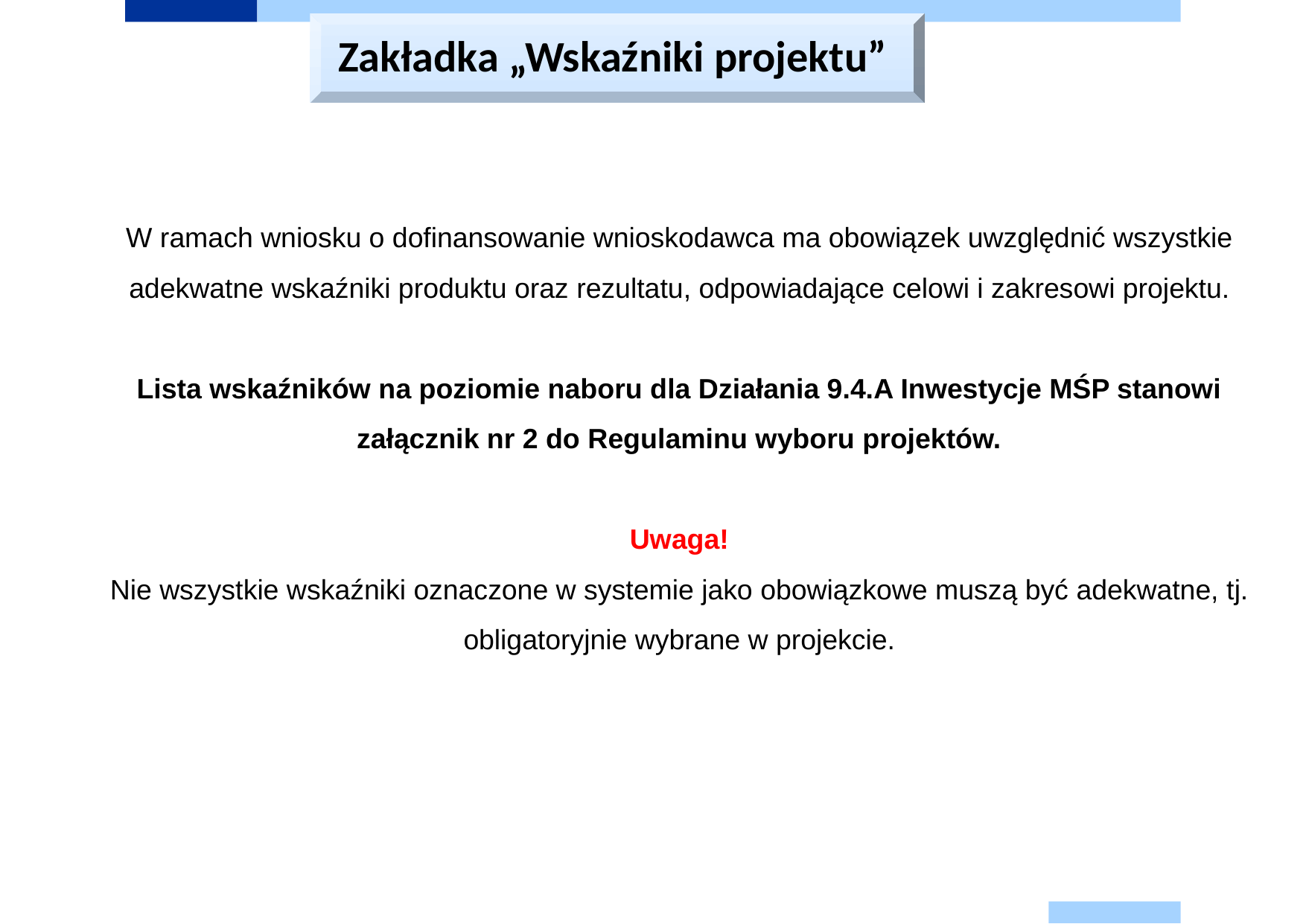

Zakładka „Wskaźniki projektu”

W ramach wniosku o dofinansowanie wnioskodawca ma obowiązek uwzględnić wszystkie adekwatne wskaźniki produktu oraz rezultatu, odpowiadające celowi i zakresowi projektu.

Lista wskaźników na poziomie naboru dla Działania 9.4.A Inwestycje MŚP stanowi załącznik nr 2 do Regulaminu wyboru projektów.

Uwaga!
Nie wszystkie wskaźniki oznaczone w systemie jako obowiązkowe muszą być adekwatne, tj. obligatoryjnie wybrane w projekcie.